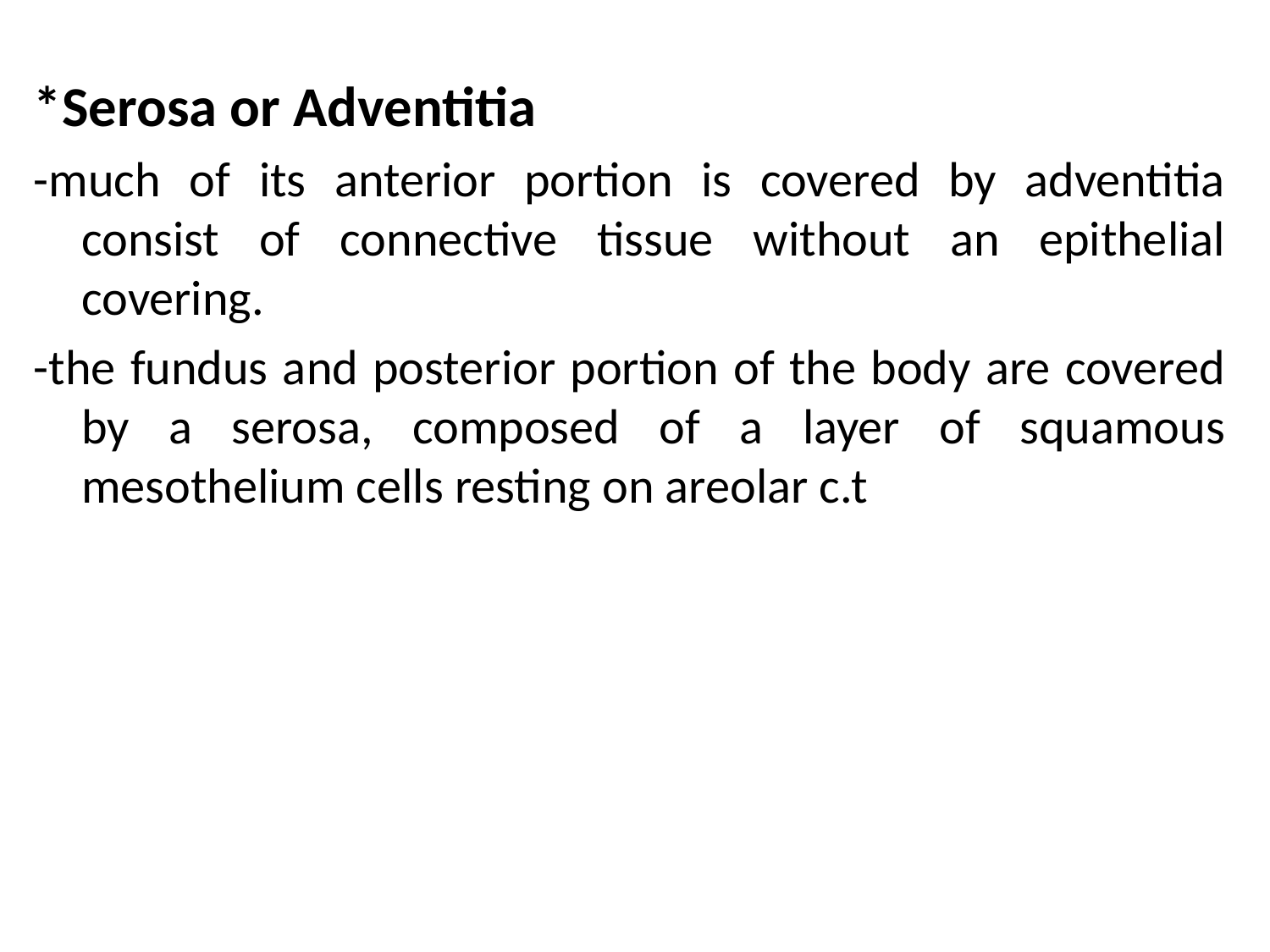

#
*Serosa or Adventitia
-much of its anterior portion is covered by adventitia consist of connective tissue without an epithelial covering.
-the fundus and posterior portion of the body are covered by a serosa, composed of a layer of squamous mesothelium cells resting on areolar c.t